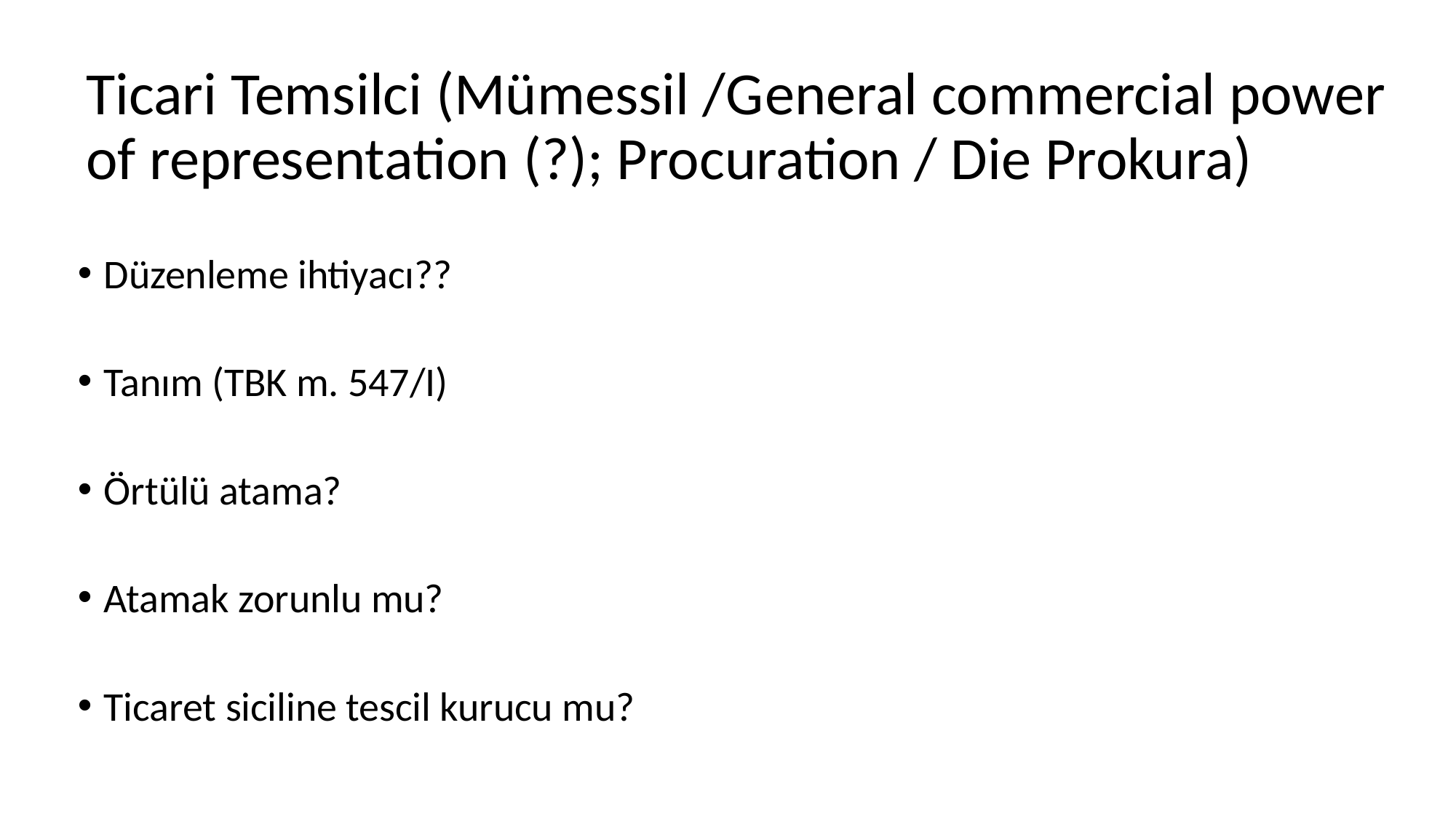

# Ticari Temsilci (Mümessil /General commercial power of representation (?); Procuration / Die Prokura)
Düzenleme ihtiyacı??
Tanım (TBK m. 547/I)
Örtülü atama?
Atamak zorunlu mu?
Ticaret siciline tescil kurucu mu?